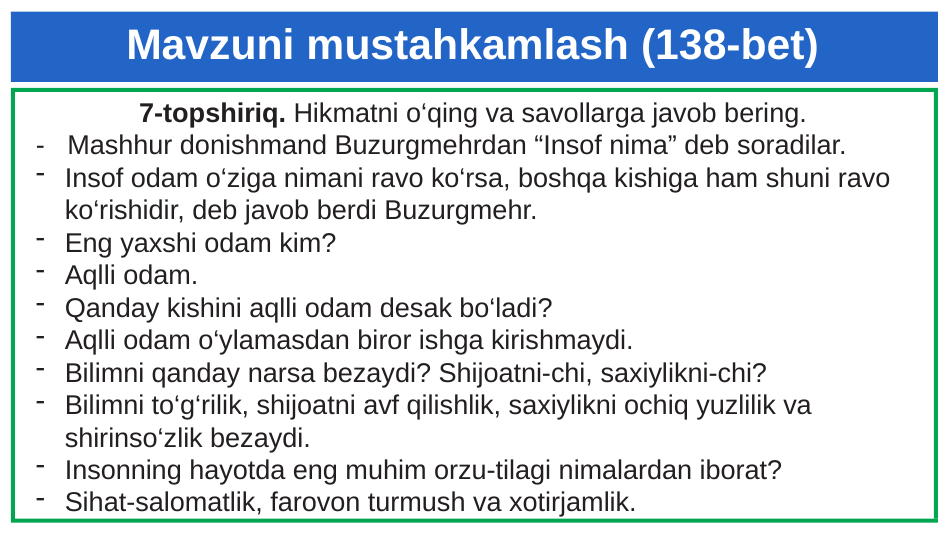

# Mavzuni mustahkamlash (138-bet)
7-topshiriq. Hikmatni o‘qing va savollarga javob bering.
-   Mashhur donishmand Buzurgmehrdan “Insof nima” deb soradilar.
Insof odam o‘ziga nimani ravo ko‘rsa, boshqa kishiga ham shuni ravo ko‘rishidir, deb javob berdi Buzurgmehr.
Eng yaxshi odam kim?
Aqlli odam.
Qanday kishini aqlli odam desak bo‘ladi?
Aqlli odam o‘ylamasdan biror ishga kirishmaydi.
Bilimni qanday narsa bezaydi? Shijoatni-chi, saxiylikni-chi?
Bilimni to‘g‘rilik, shijoatni avf qilishlik, saxiylikni ochiq yuzlilik va shirinso‘zlik bezaydi.
Insonning hayotda eng muhim orzu-tilagi nimalardan iborat?
Sihat-salomatlik, farovon turmush va xotirjamlik.